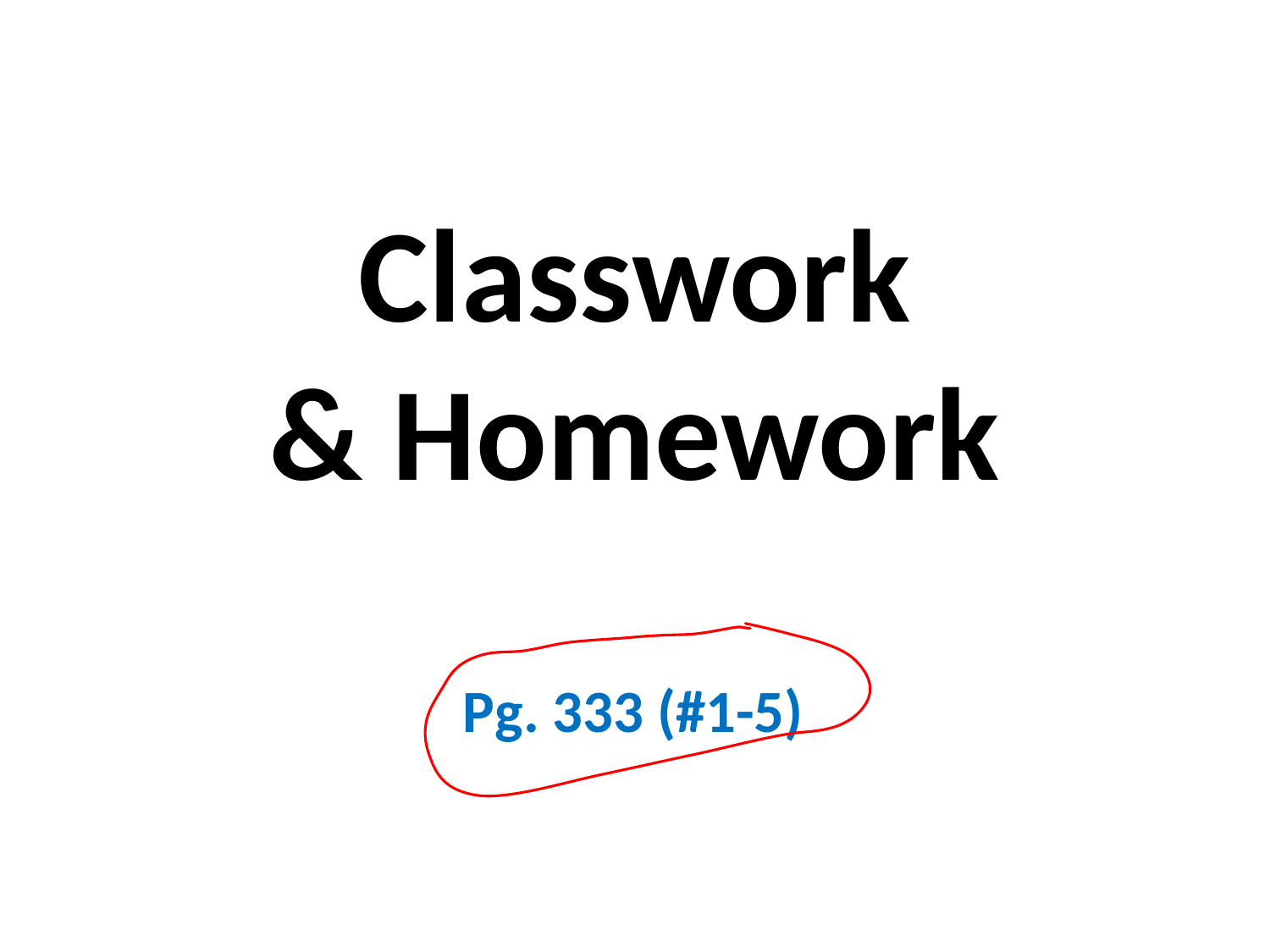

# Classwork & Homework

Pg. 333 (#1-5)